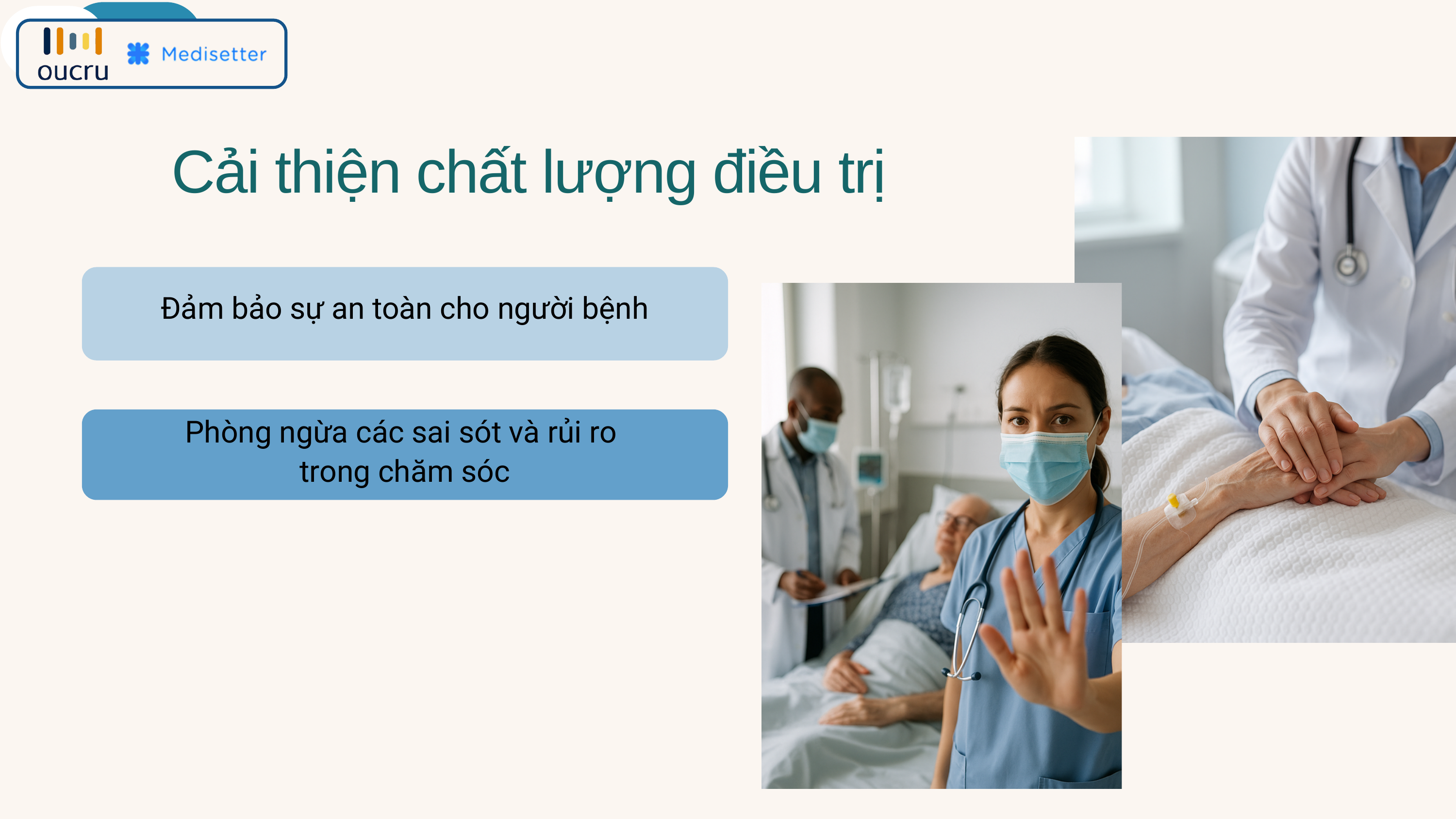

Cải thiện chất lượng điều trị

Đảm bảo sự an toàn cho người bệnh

Phòng ngừa các sai sót và rủi ro
trong chăm sóc